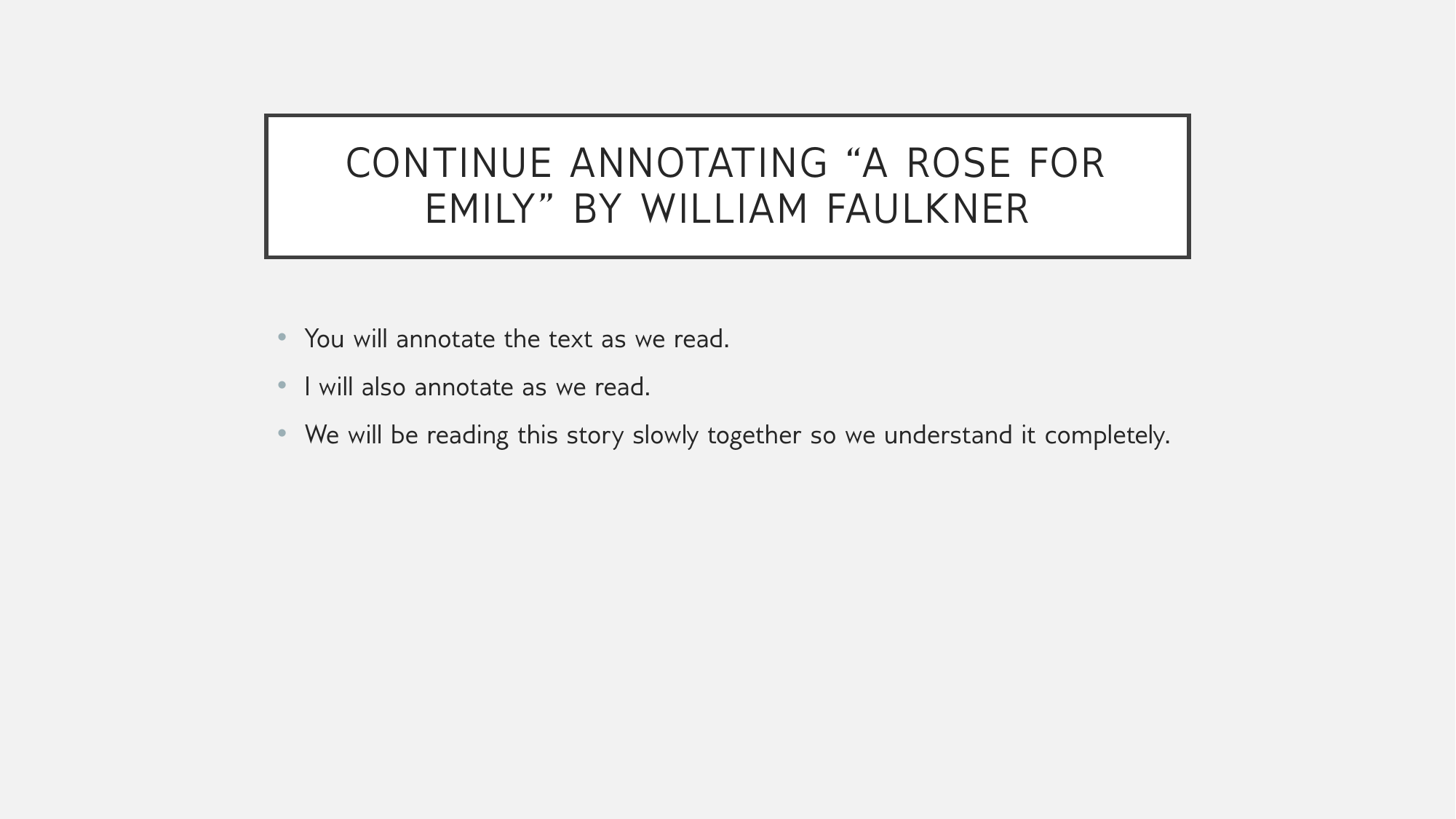

# Continue Annotating “A Rose for Emily” by William Faulkner
You will annotate the text as we read.
I will also annotate as we read.
We will be reading this story slowly together so we understand it completely.